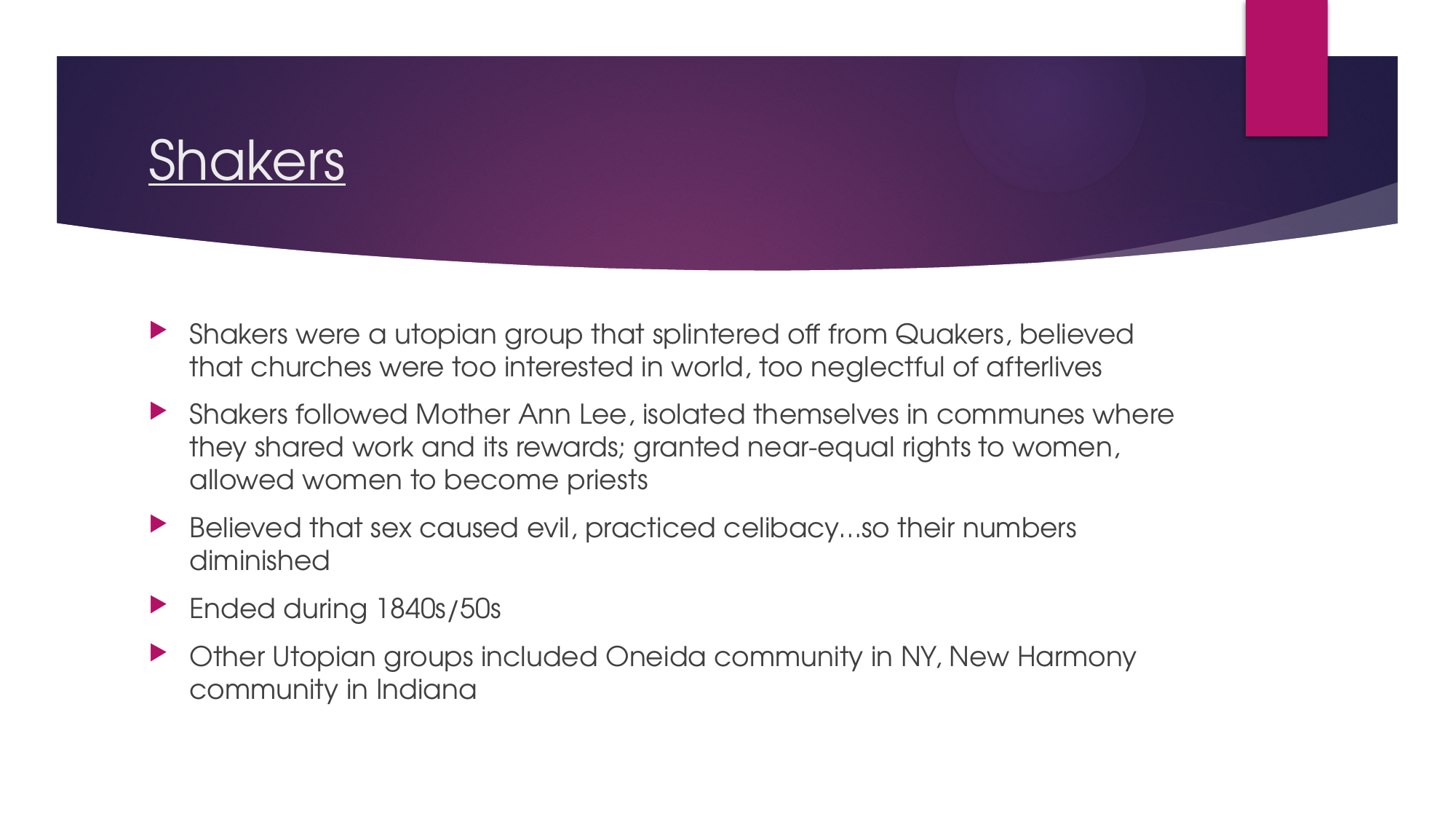

# Shakers
Shakers were a utopian group that splintered off from Quakers, believed that churches were too interested in world, too neglectful of afterlives
Shakers followed Mother Ann Lee, isolated themselves in communes where they shared work and its rewards; granted near-equal rights to women, allowed women to become priests
Believed that sex caused evil, practiced celibacy…so their numbers diminished
Ended during 1840s/50s
Other Utopian groups included Oneida community in NY, New Harmony community in Indiana